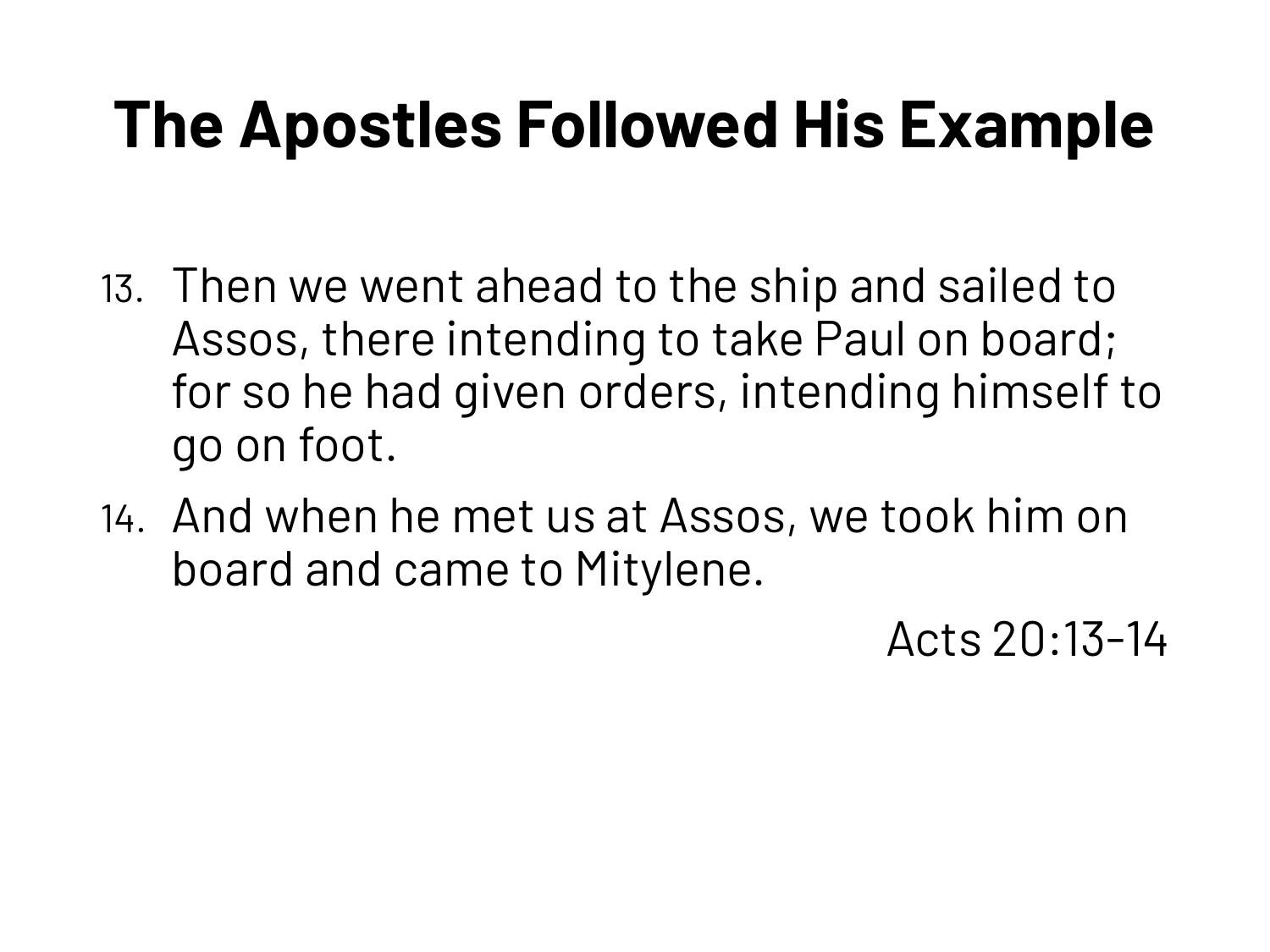

# The Apostles Followed His Example
Then we went ahead to the ship and sailed to Assos, there intending to take Paul on board; for so he had given orders, intending himself to go on foot.
And when he met us at Assos, we took him on board and came to Mitylene.
Acts 20:13-14